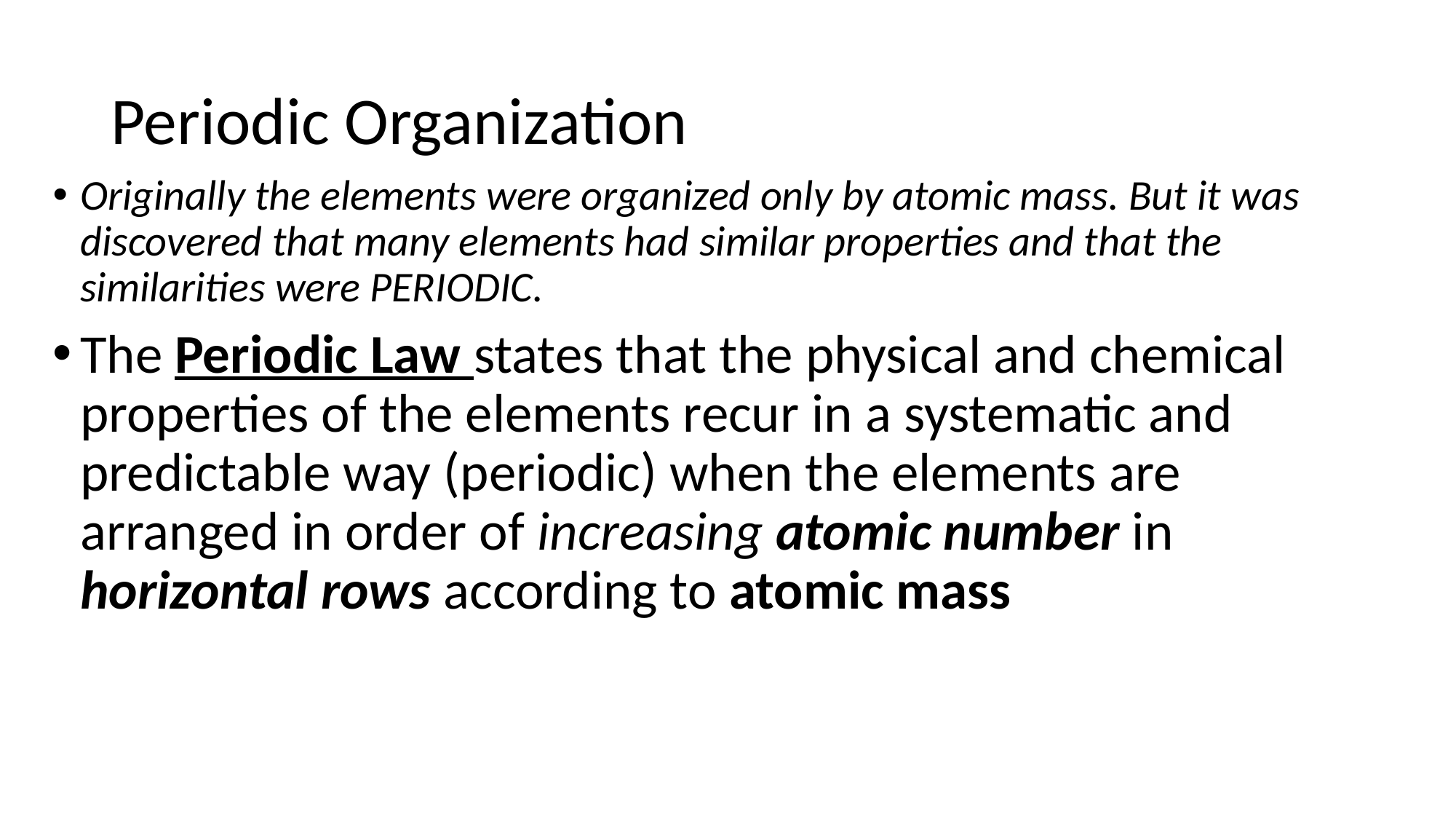

# Periodic Organization
Originally the elements were organized only by atomic mass. But it was discovered that many elements had similar properties and that the similarities were PERIODIC.
The Periodic Law states that the physical and chemical properties of the elements recur in a systematic and predictable way (periodic) when the elements are arranged in order of increasing atomic number in horizontal rows according to atomic mass